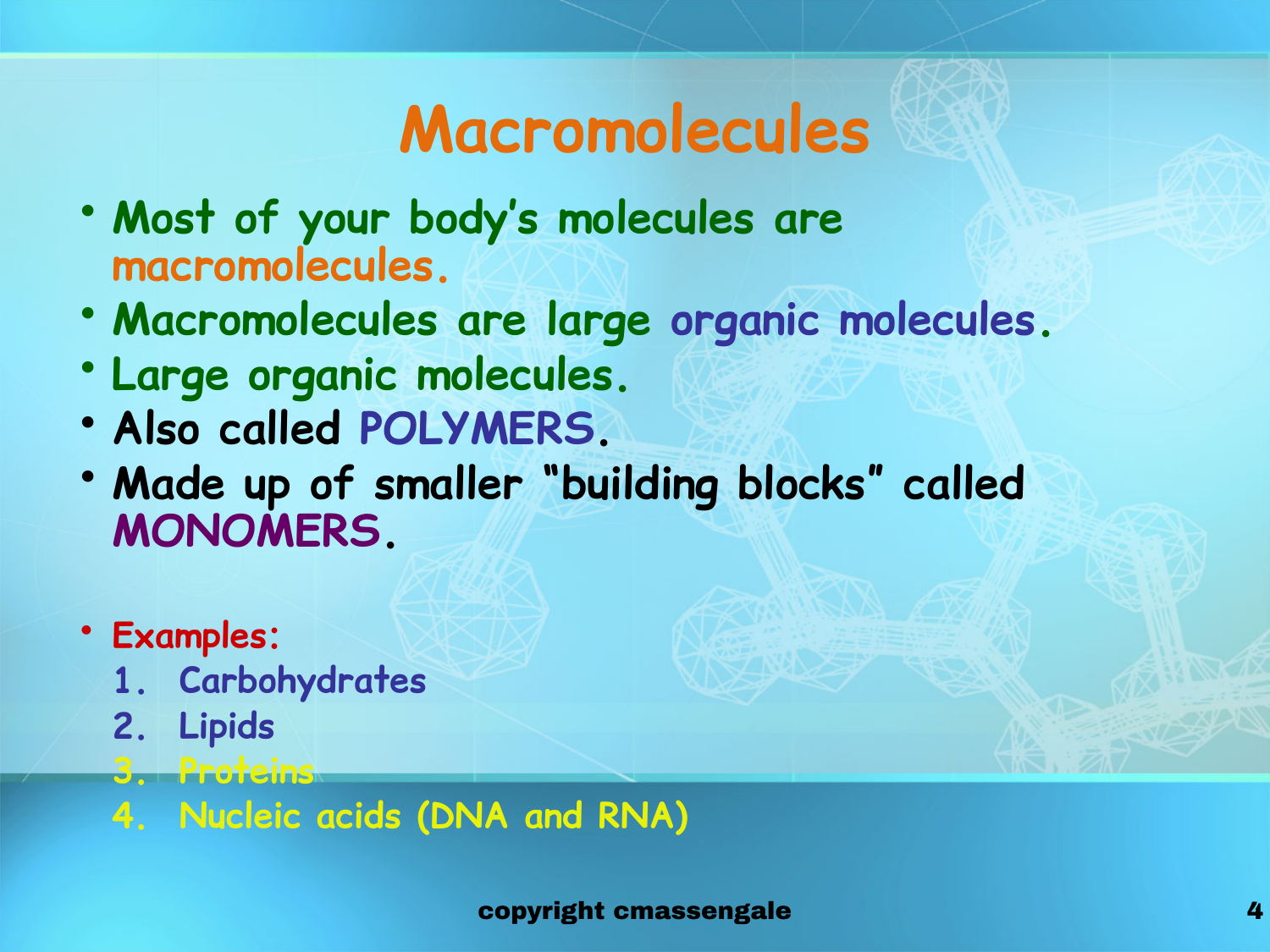

Macromolecules
Most of your body’s molecules are macromolecules.
Macromolecules are large organic molecules.
Large organic molecules.
Also called POLYMERS.
Made up of smaller “building blocks” called MONOMERS.

Examples:
		1.  Carbohydrates
		2.  Lipids
		3.  Proteins
		4.  Nucleic acids (DNA and RNA)
copyright cmassengale
4